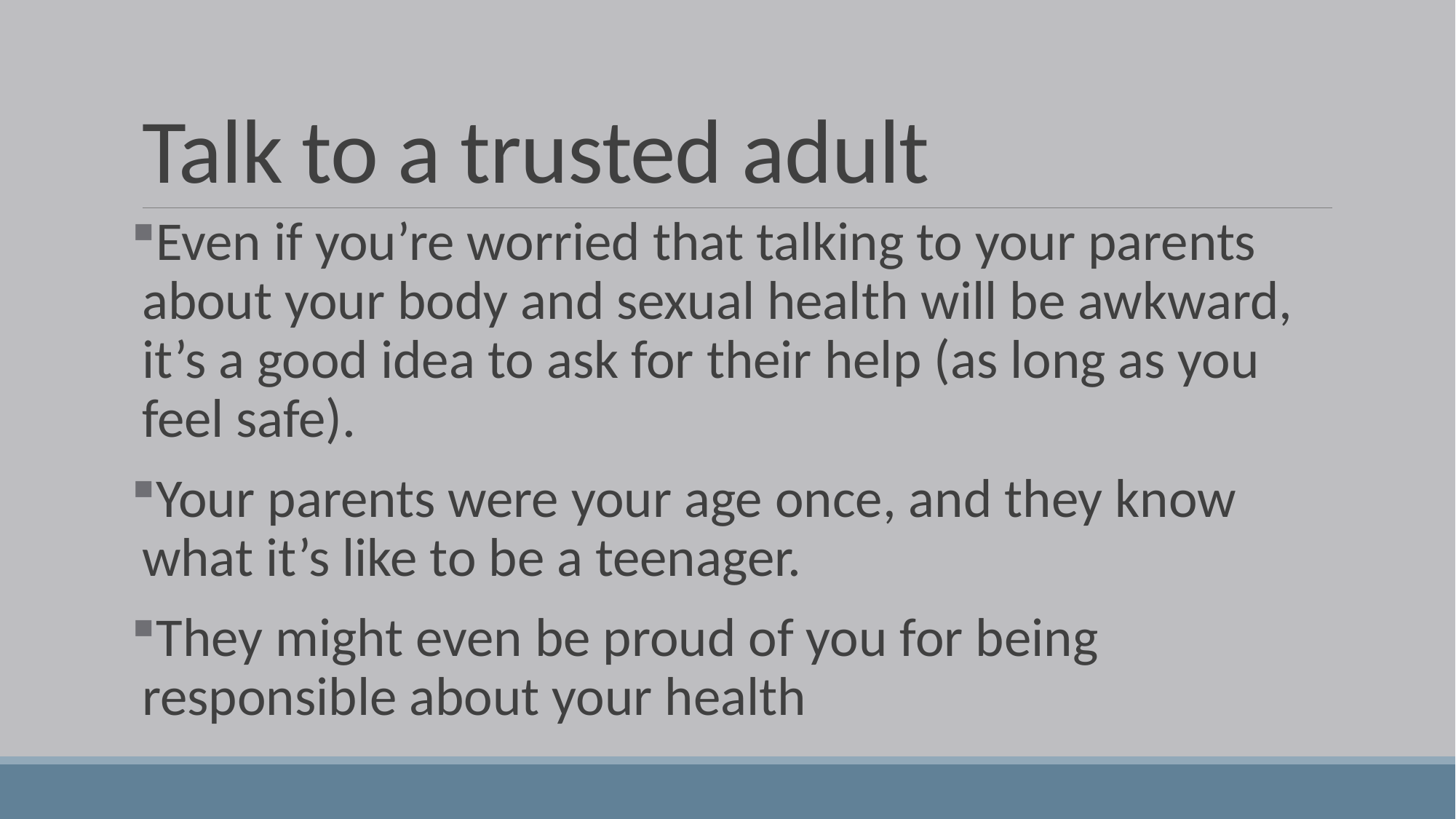

# Talk to a trusted adult
Even if you’re worried that talking to your parents about your body and sexual health will be awkward, it’s a good idea to ask for their help (as long as you feel safe).
Your parents were your age once, and they know what it’s like to be a teenager.
They might even be proud of you for being responsible about your health